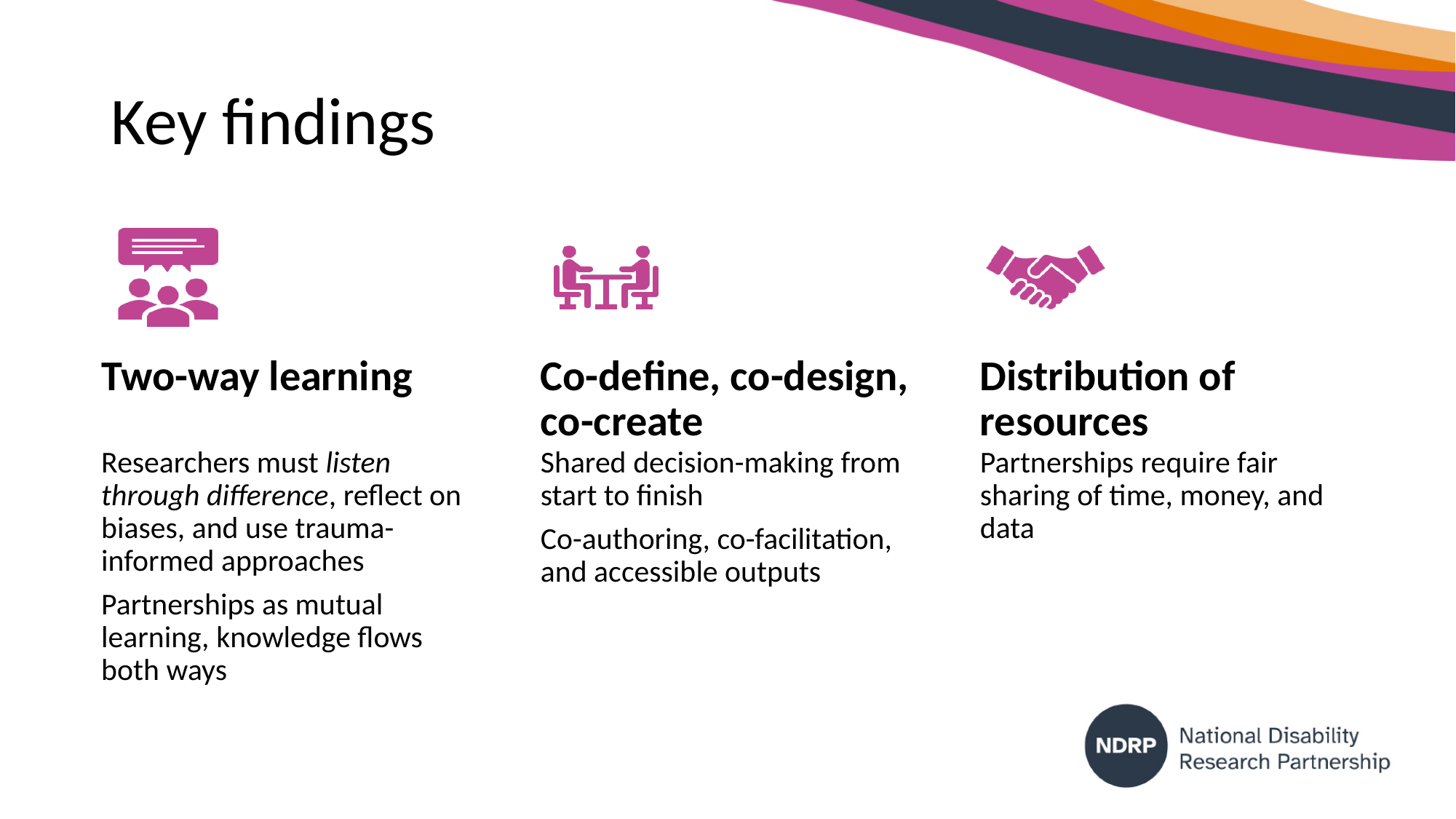

# Key findings
Two-way learning
Researchers must listen through difference, reflect on biases, and use trauma-informed approaches
Partnerships as mutual learning, knowledge flows both ways
Co-define, co-design, co-create
Shared decision-making from start to finish
Co-authoring, co-facilitation, and accessible outputs
Distribution of resources
Partnerships require fair sharing of time, money, and data